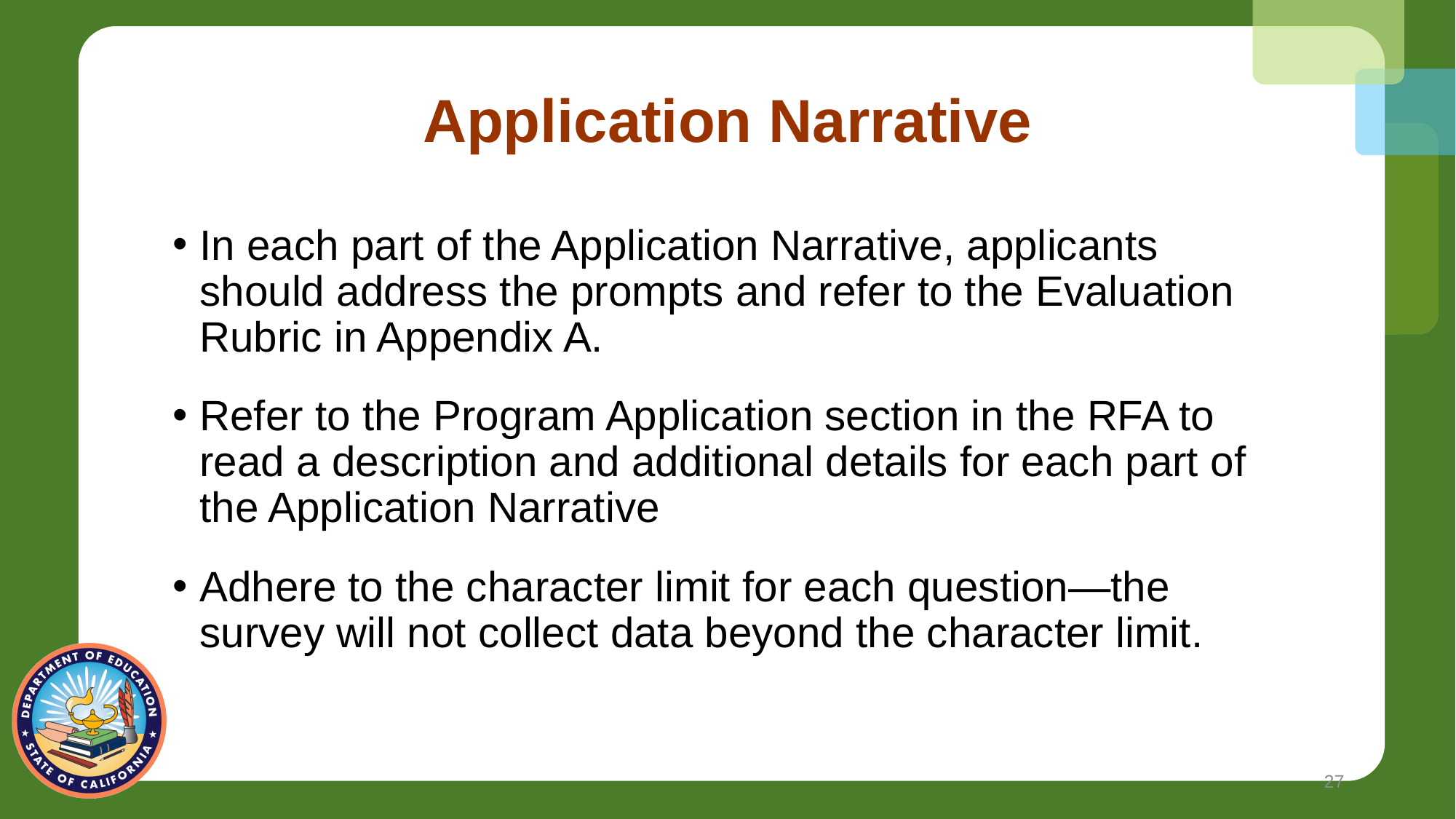

# Application Narrative
In each part of the Application Narrative, applicants should address the prompts and refer to the Evaluation Rubric in Appendix A.
Refer to the Program Application section in the RFA to read a description and additional details for each part of the Application Narrative
Adhere to the character limit for each question—the survey will not collect data beyond the character limit.

27